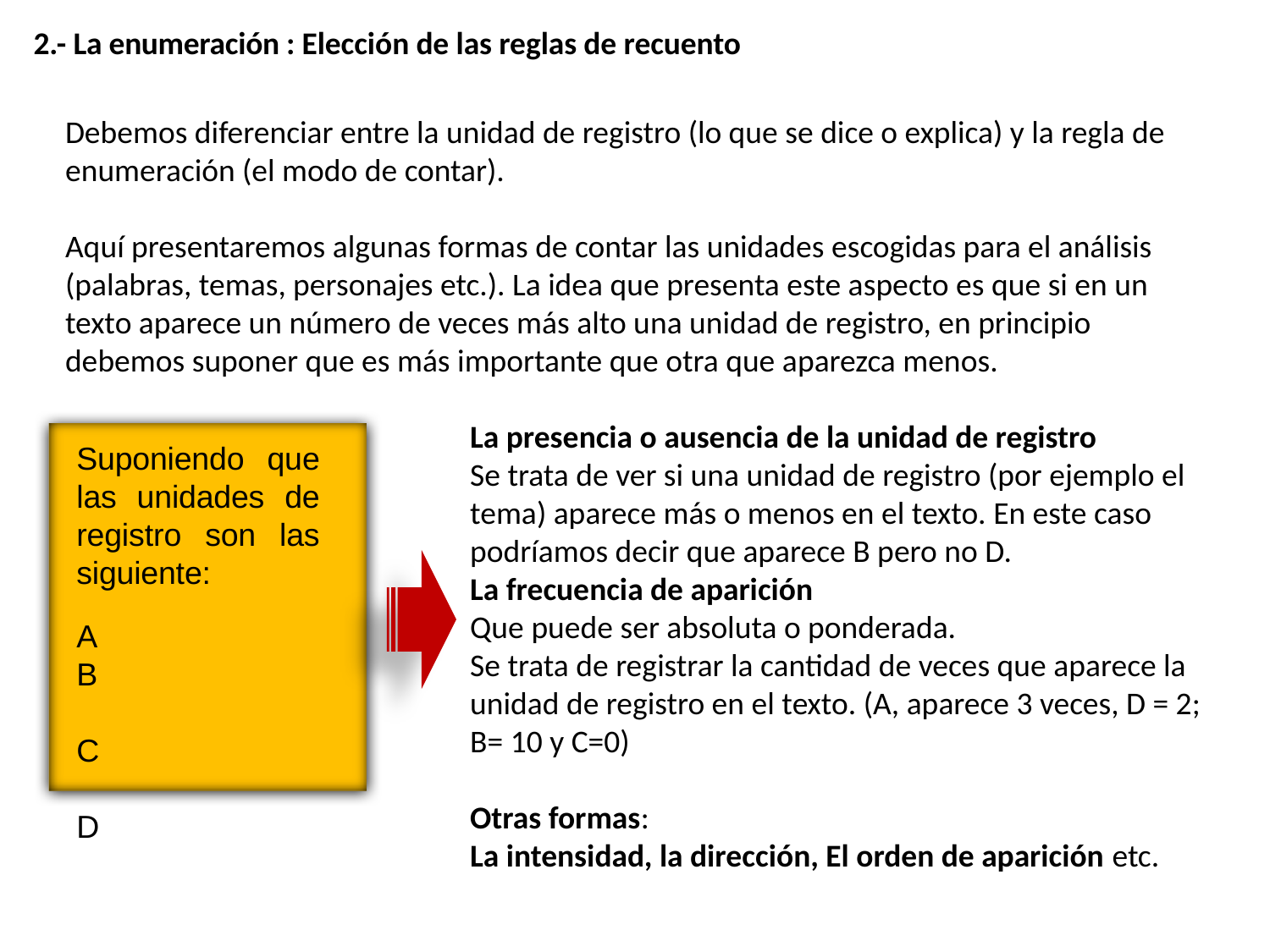

2.- La enumeración : Elección de las reglas de recuento
Debemos diferenciar entre la unidad de registro (lo que se dice o explica) y la regla de enumeración (el modo de contar).
Aquí presentaremos algunas formas de contar las unidades escogidas para el análisis (palabras, temas, personajes etc.). La idea que presenta este aspecto es que si en un texto aparece un número de veces más alto una unidad de registro, en principio debemos suponer que es más importante que otra que aparezca menos.
La presencia o ausencia de la unidad de registro
Se trata de ver si una unidad de registro (por ejemplo el tema) aparece más o menos en el texto. En este caso podríamos decir que aparece B pero no D.
La frecuencia de aparición
Que puede ser absoluta o ponderada.
Se trata de registrar la cantidad de veces que aparece la unidad de registro en el texto. (A, aparece 3 veces, D = 2; B= 10 y C=0)
Otras formas:
La intensidad, la dirección, El orden de aparición etc.

Suponiendo que las unidades de registro son las siguiente:
A
B  C  D